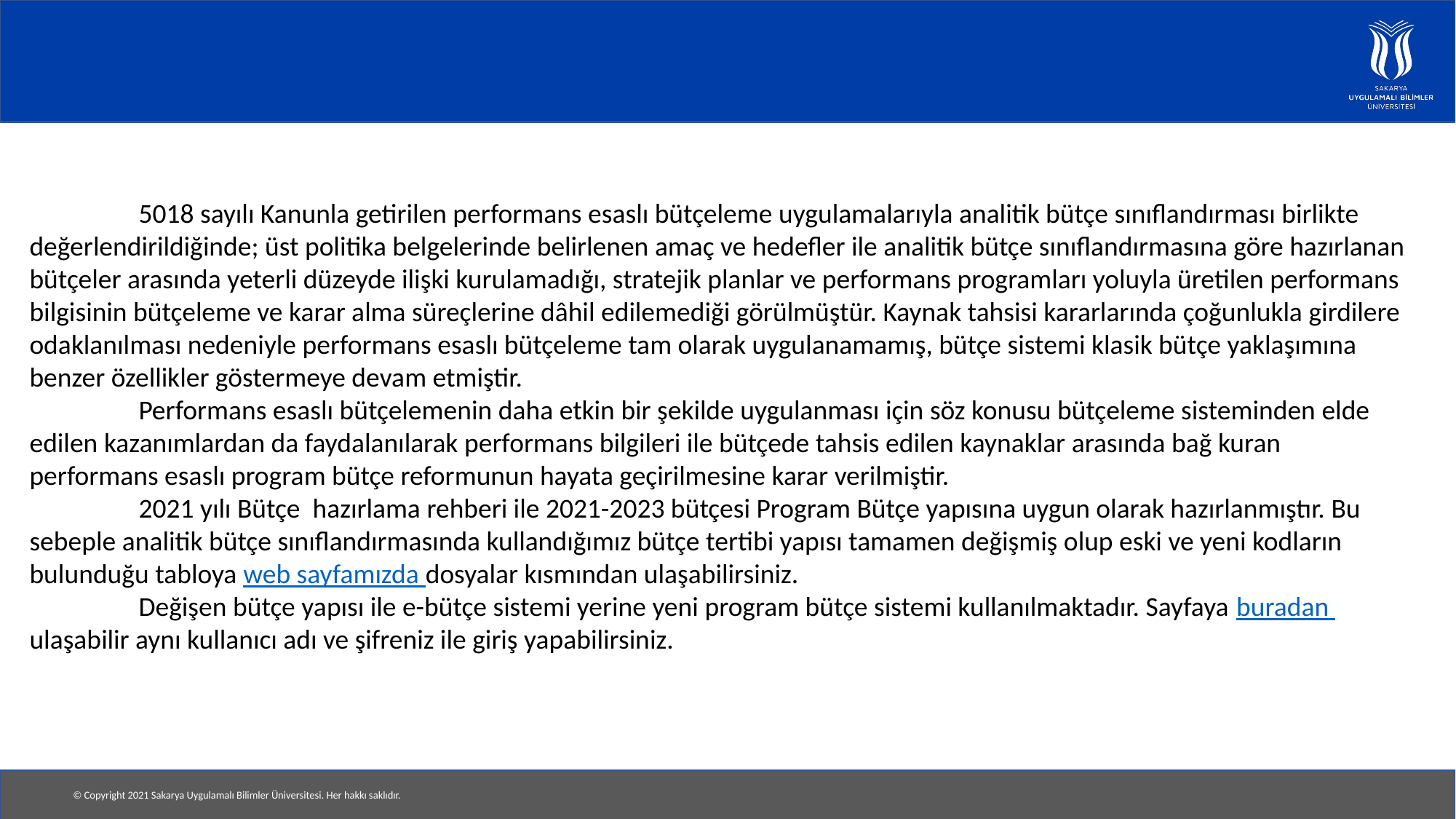

5018 sayılı Kanunla getirilen performans esaslı bütçeleme uygulamalarıyla analitik bütçe sınıflandırması birlikte değerlendirildiğinde; üst politika belgelerinde belirlenen amaç ve hedefler ile analitik bütçe sınıflandırmasına göre hazırlanan bütçeler arasında yeterli düzeyde ilişki kurulamadığı, stratejik planlar ve performans programları yoluyla üretilen performans bilgisinin bütçeleme ve karar alma süreçlerine dâhil edilemediği görülmüştür. Kaynak tahsisi kararlarında çoğunlukla girdilere odaklanılması nedeniyle performans esaslı bütçeleme tam olarak uygulanamamış, bütçe sistemi klasik bütçe yaklaşımına benzer özellikler göstermeye devam etmiştir.
	Performans esaslı bütçelemenin daha etkin bir şekilde uygulanması için söz konusu bütçeleme sisteminden elde edilen kazanımlardan da faydalanılarak performans bilgileri ile bütçede tahsis edilen kaynaklar arasında bağ kuran performans esaslı program bütçe reformunun hayata geçirilmesine karar verilmiştir.
	2021 yılı Bütçe  hazırlama rehberi ile 2021-2023 bütçesi Program Bütçe yapısına uygun olarak hazırlanmıştır. Bu sebeple analitik bütçe sınıflandırmasında kullandığımız bütçe tertibi yapısı tamamen değişmiş olup eski ve yeni kodların bulunduğu tabloya web sayfamızda dosyalar kısmından ulaşabilirsiniz.
	Değişen bütçe yapısı ile e-bütçe sistemi yerine yeni program bütçe sistemi kullanılmaktadır. Sayfaya buradan ulaşabilir aynı kullanıcı adı ve şifreniz ile giriş yapabilirsiniz.